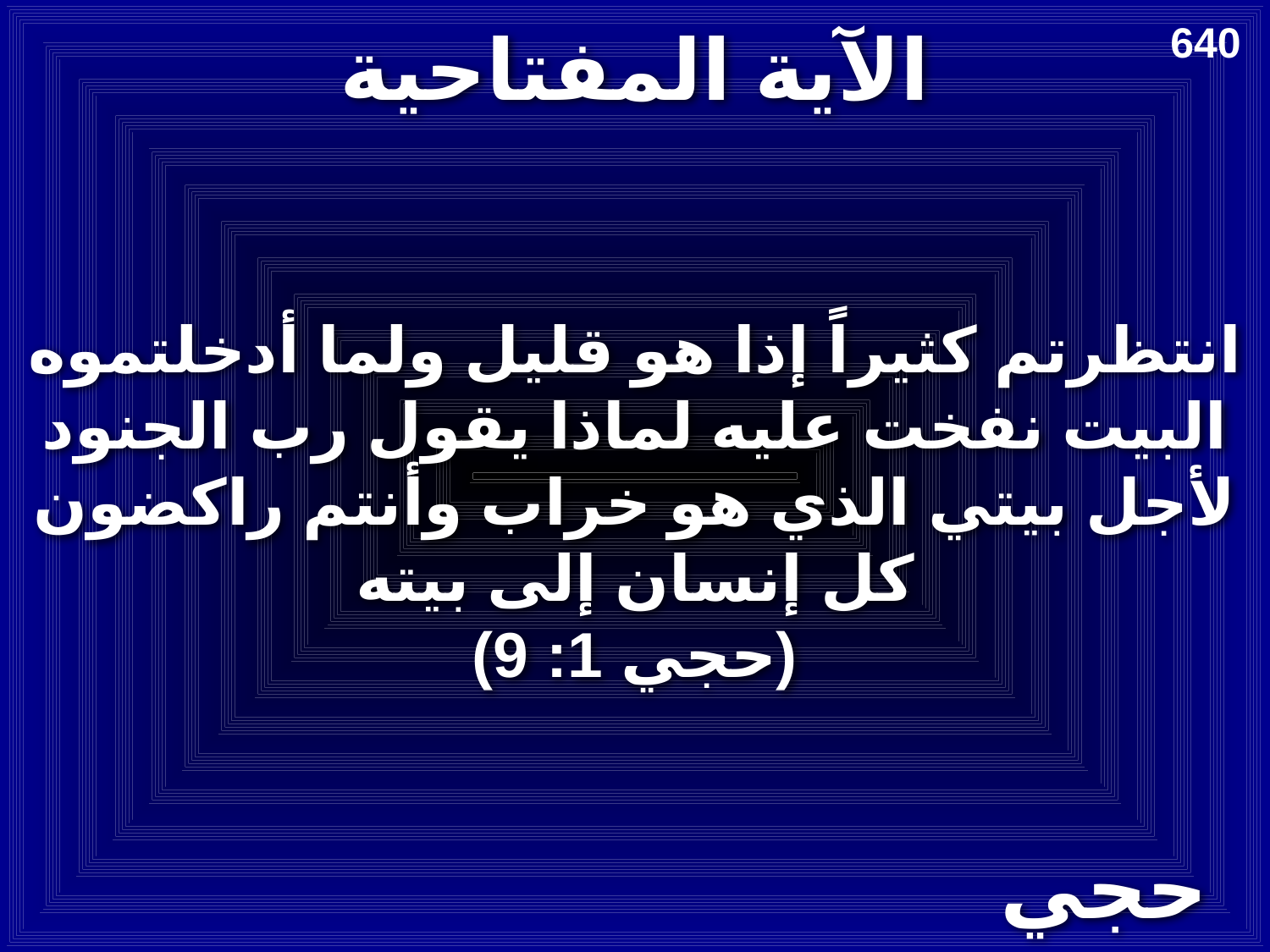

# الآية المفتاحية
640

انتظرتم كثيراً إذا هو قليل ولما أدخلتموه البيت نفخت عليه لماذا يقول رب الجنود لأجل بيتي الذي هو خراب وأنتم راكضون كل إنسان إلى بيته
(حجي 1: 9)
حجي